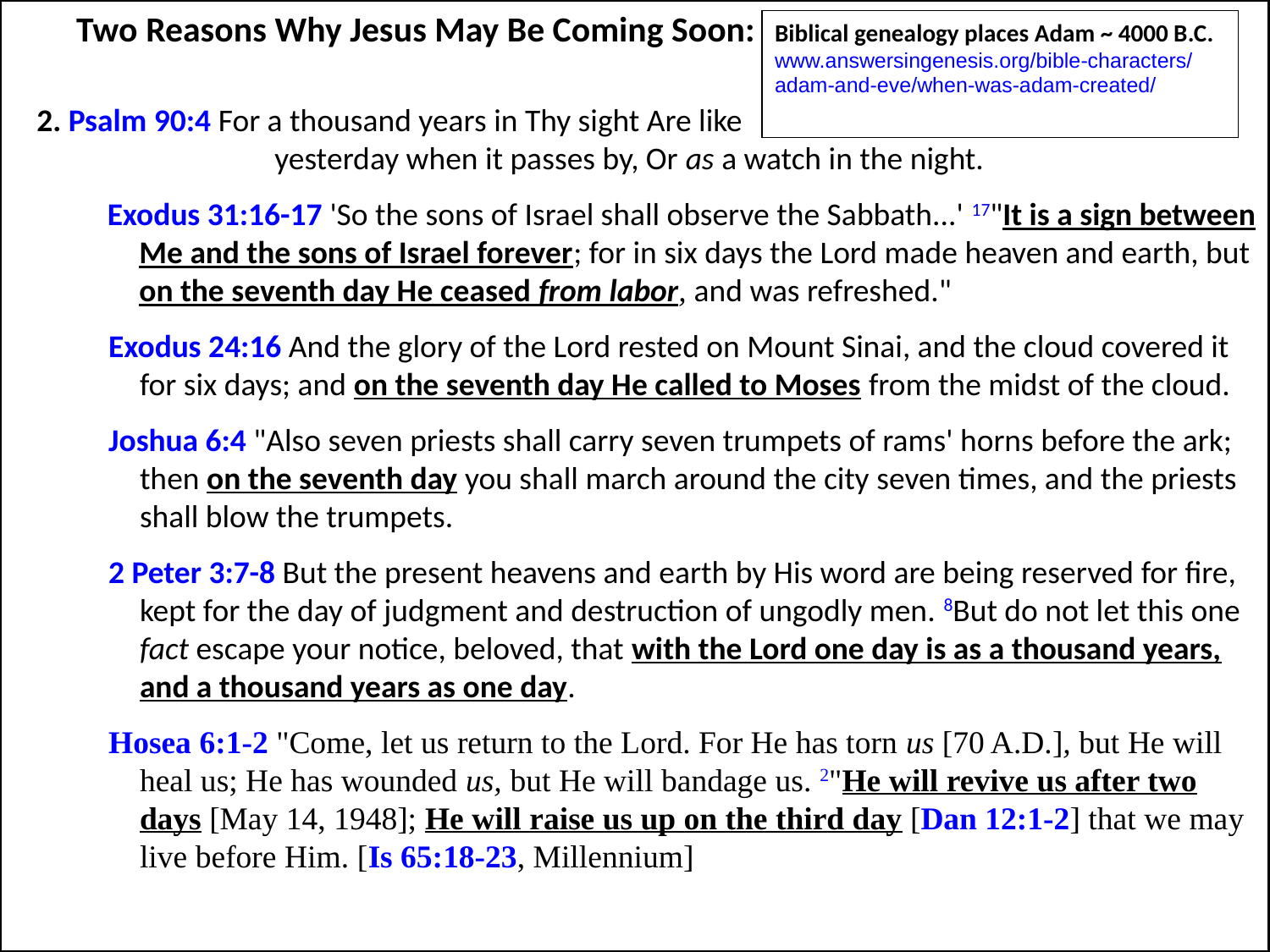

Two Reasons Why Jesus May Be Coming Soon:

2. Psalm 90:4 For a thousand years in Thy sight Are like
		           yesterday when it passes by, Or as a watch in the night.
Exodus 31:16-17 'So the sons of Israel shall observe the Sabbath...' 17"It is a sign between Me and the sons of Israel forever; for in six days the Lord made heaven and earth, but on the seventh day He ceased from labor, and was refreshed."
Exodus 24:16 And the glory of the Lord rested on Mount Sinai, and the cloud covered it for six days; and on the seventh day He called to Moses from the midst of the cloud.
Joshua 6:4 "Also seven priests shall carry seven trumpets of rams' horns before the ark; then on the seventh day you shall march around the city seven times, and the priests shall blow the trumpets.
2 Peter 3:7-8 But the present heavens and earth by His word are being reserved for fire, kept for the day of judgment and destruction of ungodly men. 8But do not let this one fact escape your notice, beloved, that with the Lord one day is as a thousand years, and a thousand years as one day.
Hosea 6:1-2 "Come, let us return to the Lord. For He has torn us [70 A.D.], but He will heal us; He has wounded us, but He will bandage us. 2"He will revive us after two days [May 14, 1948]; He will raise us up on the third day [Dan 12:1-2] that we may live before Him. [Is 65:18-23, Millennium]

Biblical genealogy places Adam ~ 4000 B.C.
www.answersingenesis.org/bible-characters/adam-and-eve/when-was-adam-created/

4/25/2017
David Tye
32